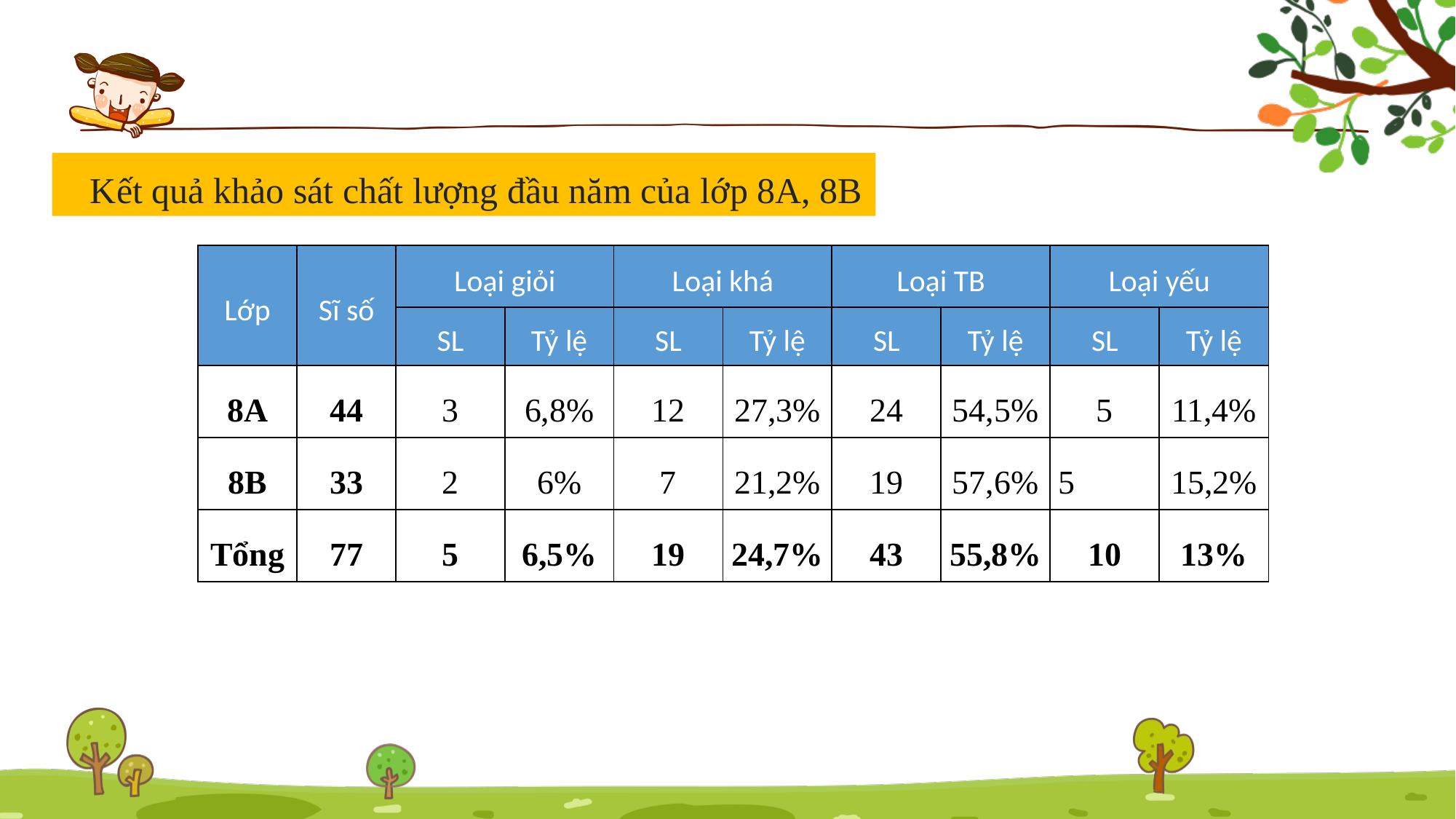

Kết quả khảo sát chất lượng đầu năm của lớp 8A, 8B
| Lớp | Sĩ số | Loại giỏi |  | Loại khá |  | Loại TB |  | Loại yếu |  |
| --- | --- | --- | --- | --- | --- | --- | --- | --- | --- |
|  |  | SL | Tỷ lệ | SL | Tỷ lệ | SL | Tỷ lệ | SL | Tỷ lệ |
| 8A | 44 | 3 | 6,8% | 12 | 27,3% | 24 | 54,5% | 5 | 11,4% |
| 8B | 33 | 2 | 6% | 7 | 21,2% | 19 | 57,6% | 5 | 15,2% |
| Tổng | 77 | 5 | 6,5% | 19 | 24,7% | 43 | 55,8% | 10 | 13% |